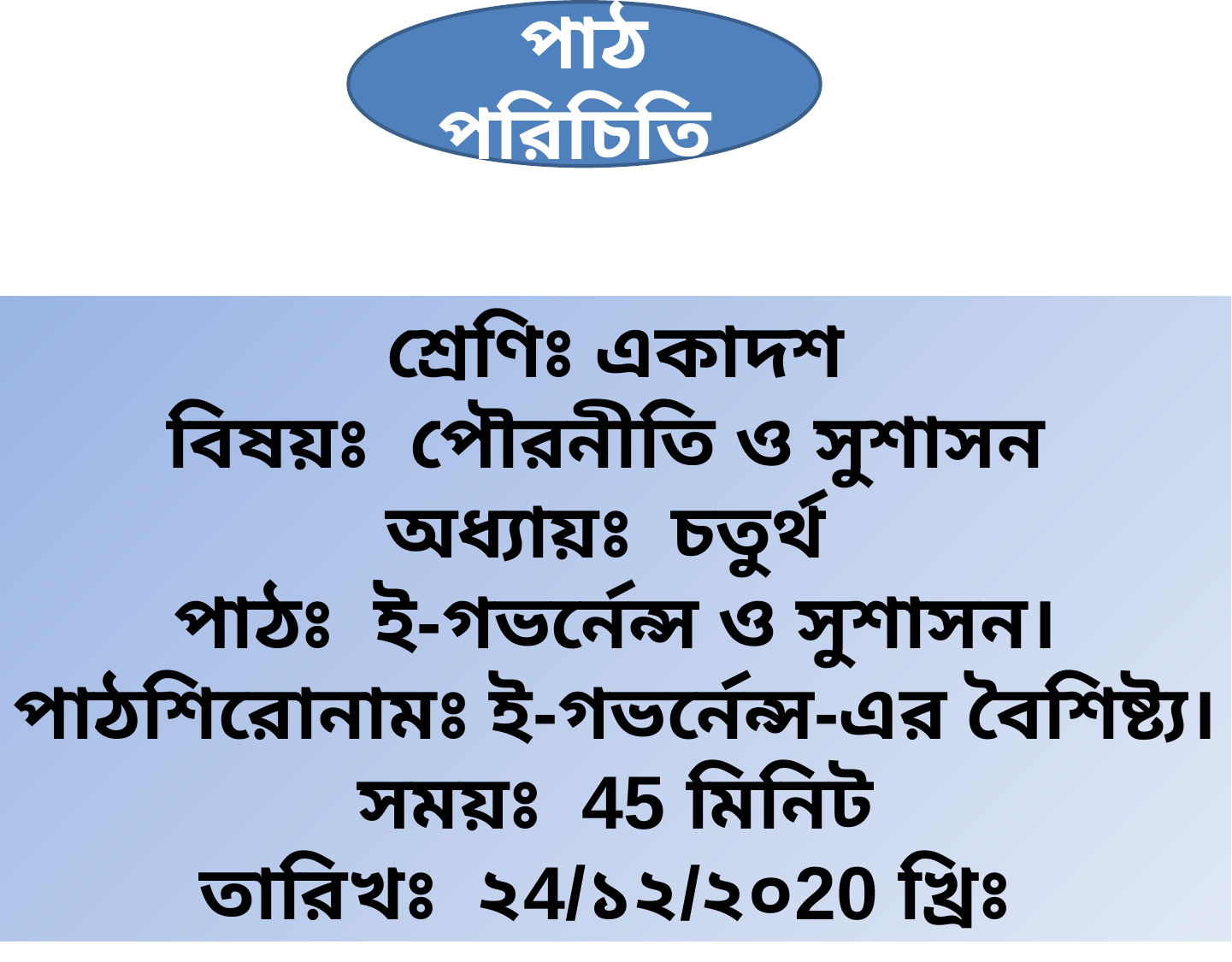

পাঠ পরিচিতি
শ্রেণিঃ একাদশ
বিষয়ঃ  পৌরনীতি ও সুশাসন
অধ্যায়ঃ  চতুর্থ
পাঠঃ  ই-গভর্নেন্স ও সুশাসন।
পাঠশিরোনামঃ ই-গভর্নেন্স-এর বৈশিষ্ট্য।
সময়ঃ  45 মিনিট
তারিখঃ  ২4/১২/২০20 খ্রিঃ